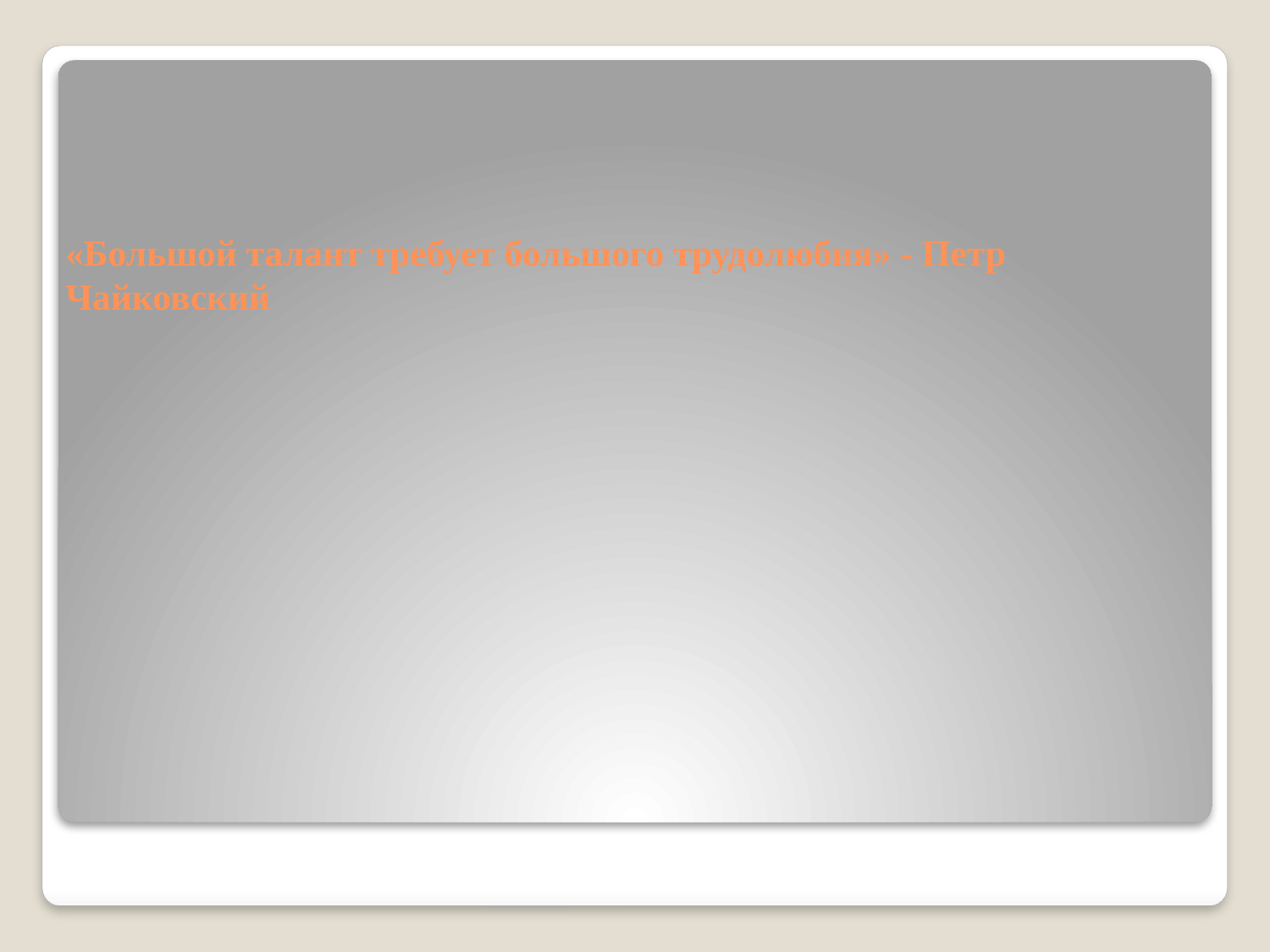

# «Большой талант требует большого трудолюбия» - Петр Чайковский